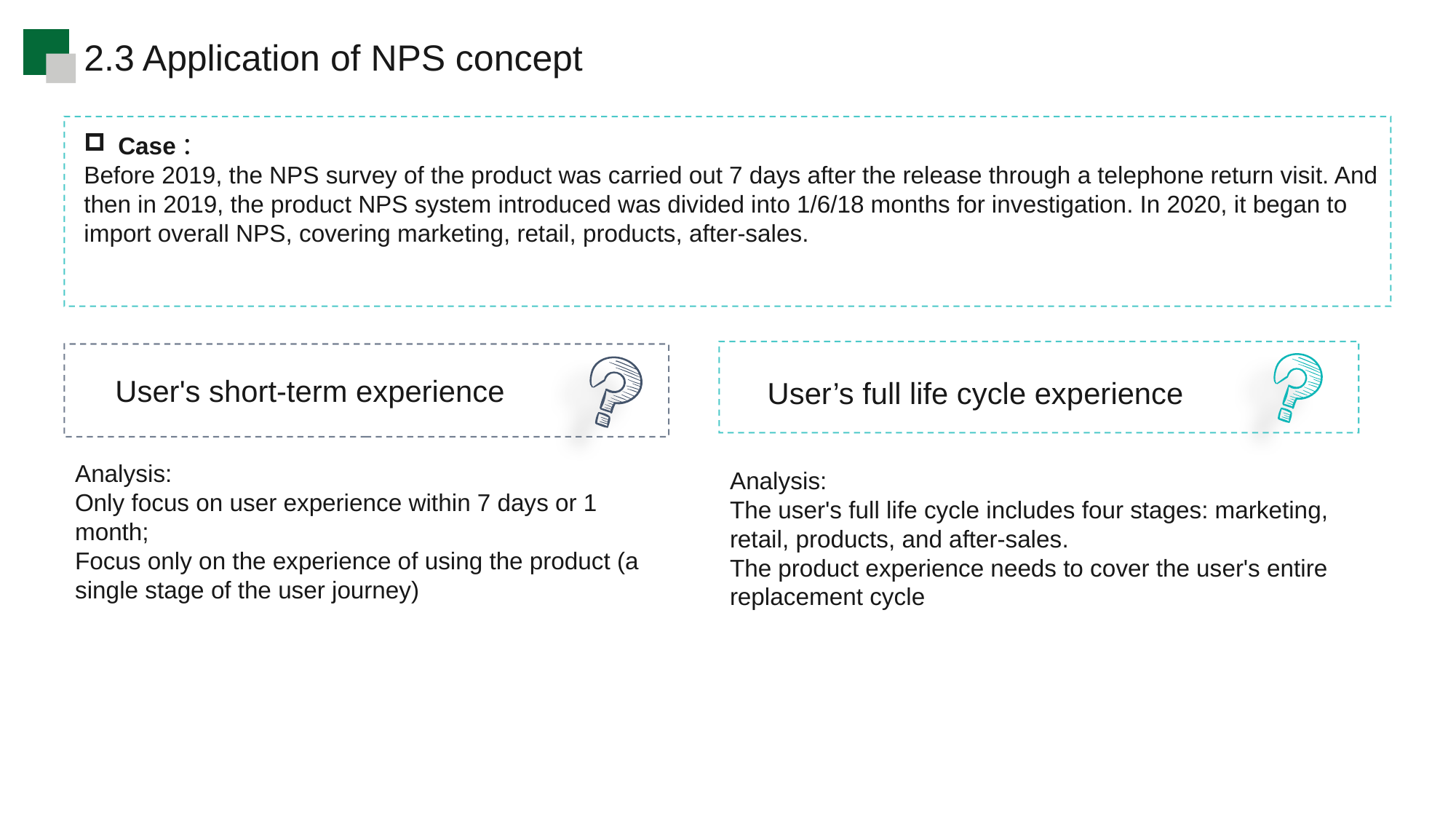

2.3 Application of NPS concept

Case：
Before 2019, the NPS survey of the product was carried out 7 days after the release through a telephone return visit. And then in 2019, the product NPS system introduced was divided into 1/6/18 months for investigation. In 2020, it began to import overall NPS, covering marketing, retail, products, after-sales.

User’s full life cycle experience

User's short-term experience
Analysis:
Only focus on user experience within 7 days or 1 month;
Focus only on the experience of using the product (a single stage of the user journey)
Analysis:
The user's full life cycle includes four stages: marketing, retail, products, and after-sales.
The product experience needs to cover the user's entire replacement cycle
25